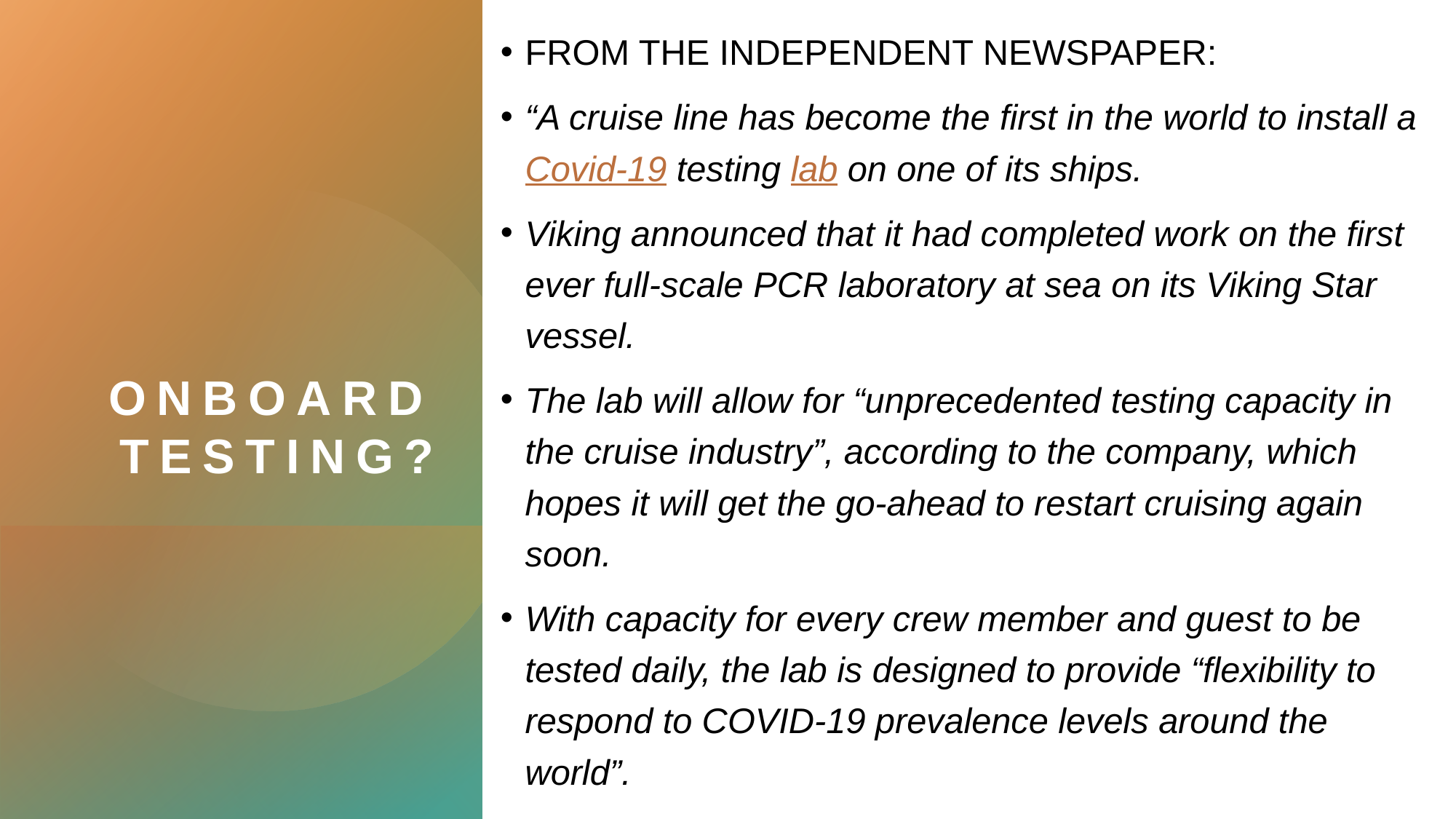

FROM THE INDEPENDENT NEWSPAPER:
“A cruise line has become the first in the world to install a Covid-19 testing lab on one of its ships.
Viking announced that it had completed work on the first ever full-scale PCR laboratory at sea on its Viking Star vessel.
The lab will allow for “unprecedented testing capacity in the cruise industry”, according to the company, which hopes it will get the go-ahead to restart cruising again soon.
With capacity for every crew member and guest to be tested daily, the lab is designed to provide “flexibility to respond to COVID-19 prevalence levels around the world”.

# ONBOARD TESTING?